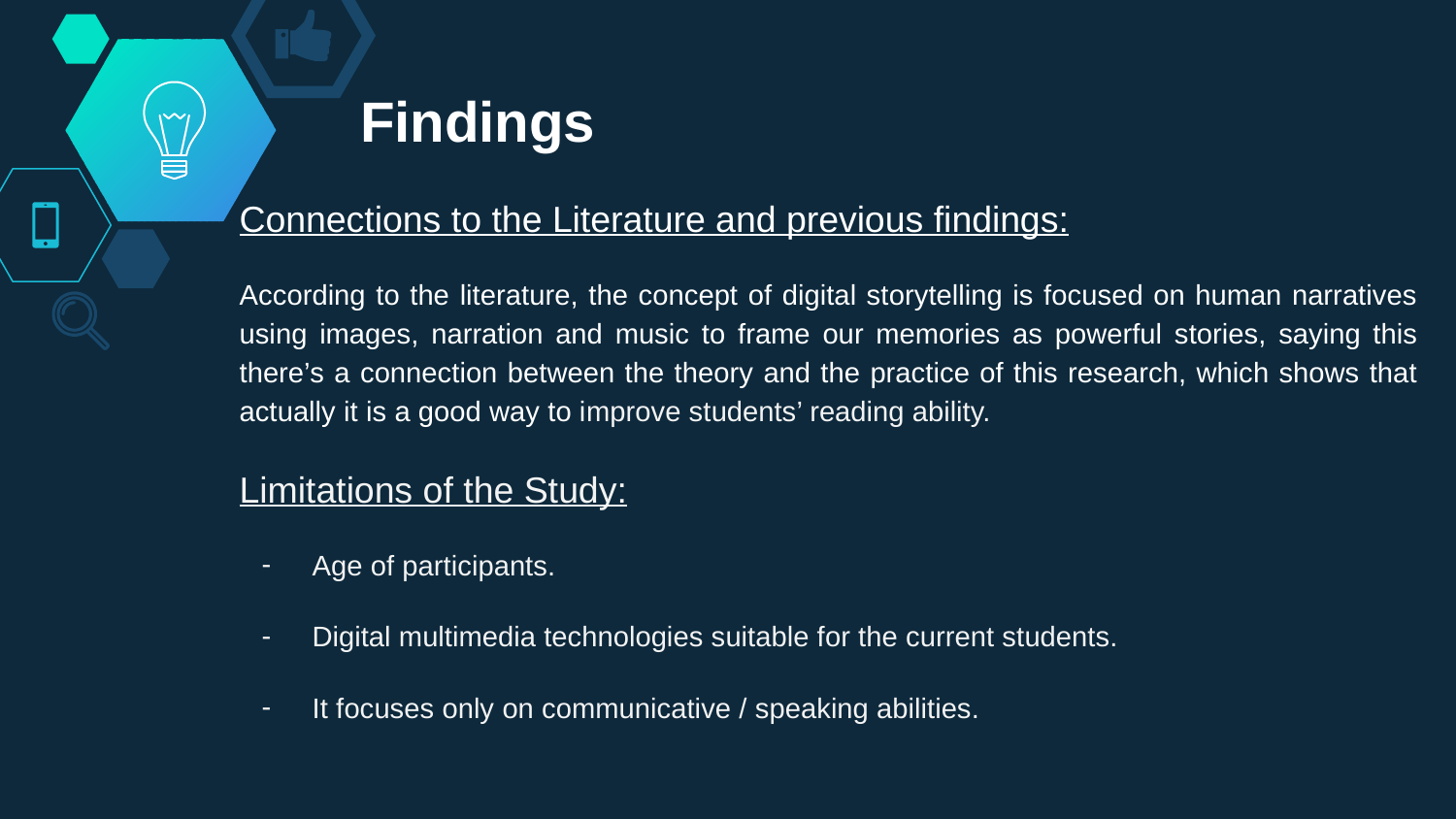

Findings
# Connections to the Literature and previous findings:
According to the literature, the concept of digital storytelling is focused on human narratives using images, narration and music to frame our memories as powerful stories, saying this there’s a connection between the theory and the practice of this research, which shows that actually it is a good way to improve students’ reading ability.
Limitations of the Study:
Age of participants.
Digital multimedia technologies suitable for the current students.
It focuses only on communicative / speaking abilities.